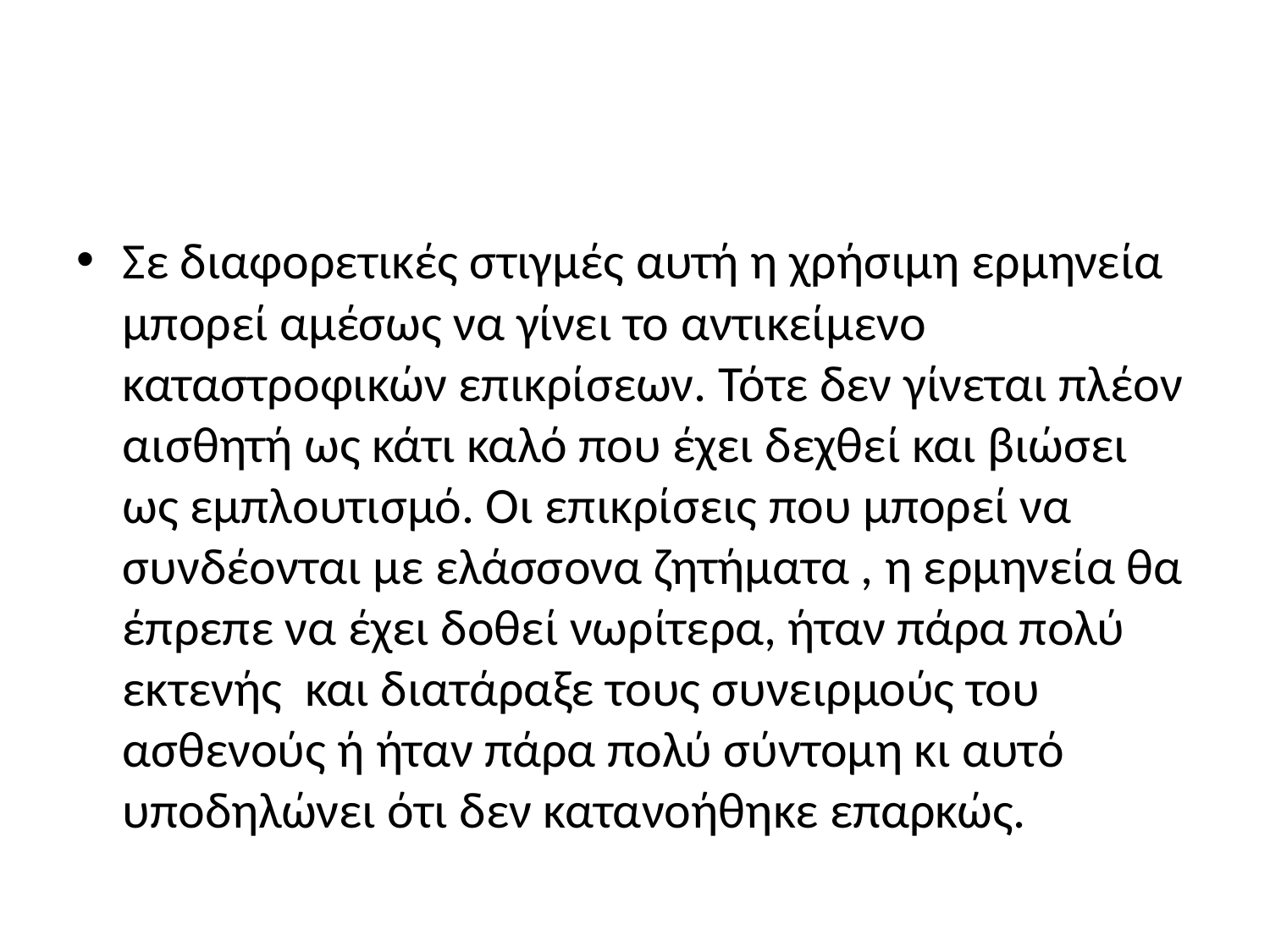

Σε διαφορετικές στιγμές αυτή η χρήσιμη ερμηνεία μπορεί αμέσως να γίνει το αντικείμενο καταστροφικών επικρίσεων. Τότε δεν γίνεται πλέον αισθητή ως κάτι καλό που έχει δεχθεί και βιώσει  ως εμπλουτισμό. Οι επικρίσεις που μπορεί να συνδέονται με ελάσσονα ζητήματα , η ερμηνεία θα έπρεπε να έχει δοθεί νωρίτερα, ήταν πάρα πολύ εκτενής  και διατάραξε τους συνειρμούς του ασθενούς ή ήταν πάρα πολύ σύντομη κι αυτό υποδηλώνει ότι δεν κατανοήθηκε επαρκώς.